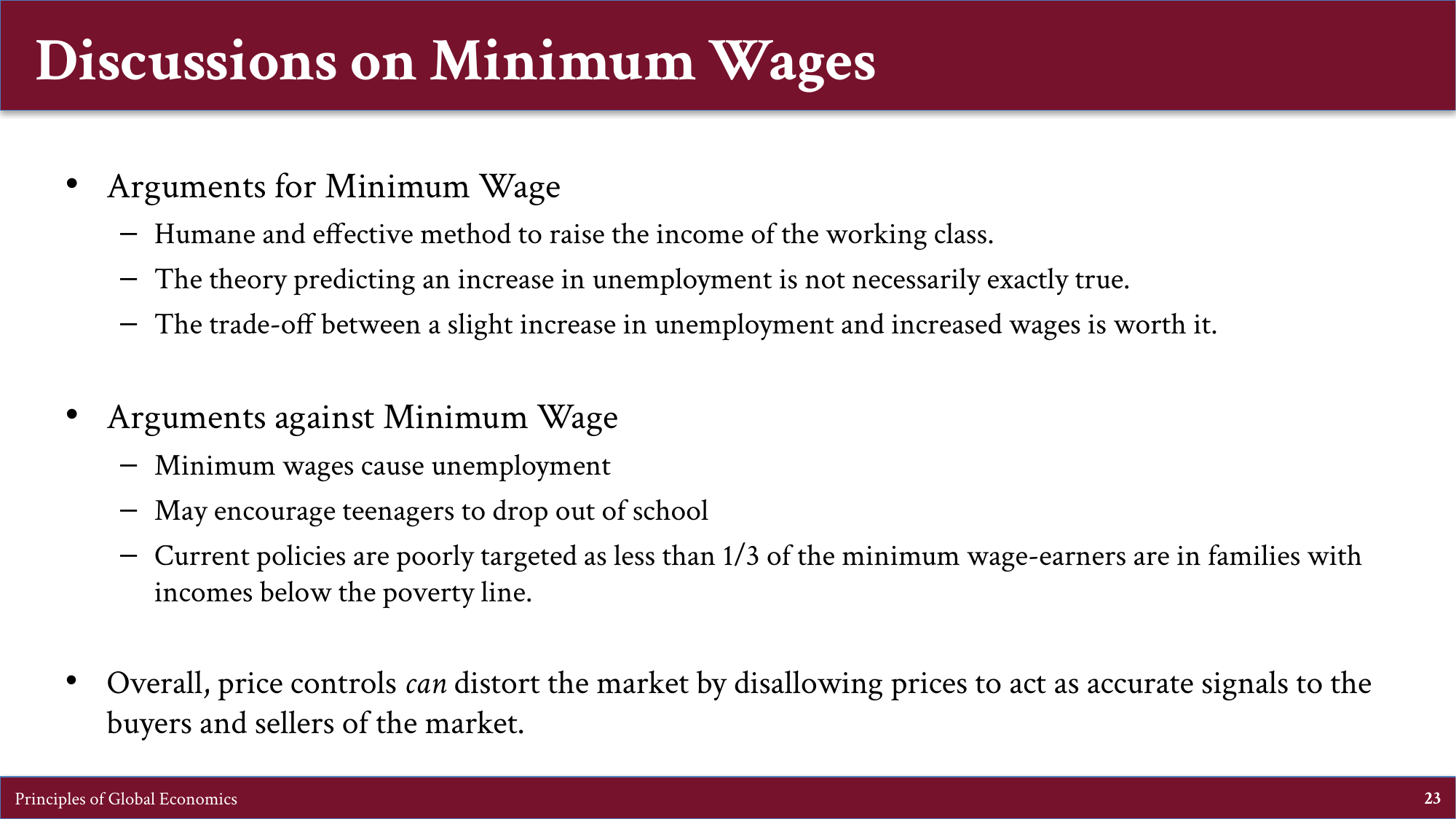

# Discussions on Minimum Wages
Arguments for Minimum Wage
Humane and effective method to raise the income of the working class.
The theory predicting an increase in unemployment is not necessarily exactly true.
The trade-off between a slight increase in unemployment and increased wages is worth it.

Arguments against Minimum Wage
Minimum wages cause unemployment
May encourage teenagers to drop out of school
Current policies are poorly targeted as less than 1/3 of the minimum wage-earners are in families with incomes below the poverty line.

Overall, price controls can distort the market by disallowing prices to act as accurate signals to the buyers and sellers of the market.

 Principles of Global Economics
23